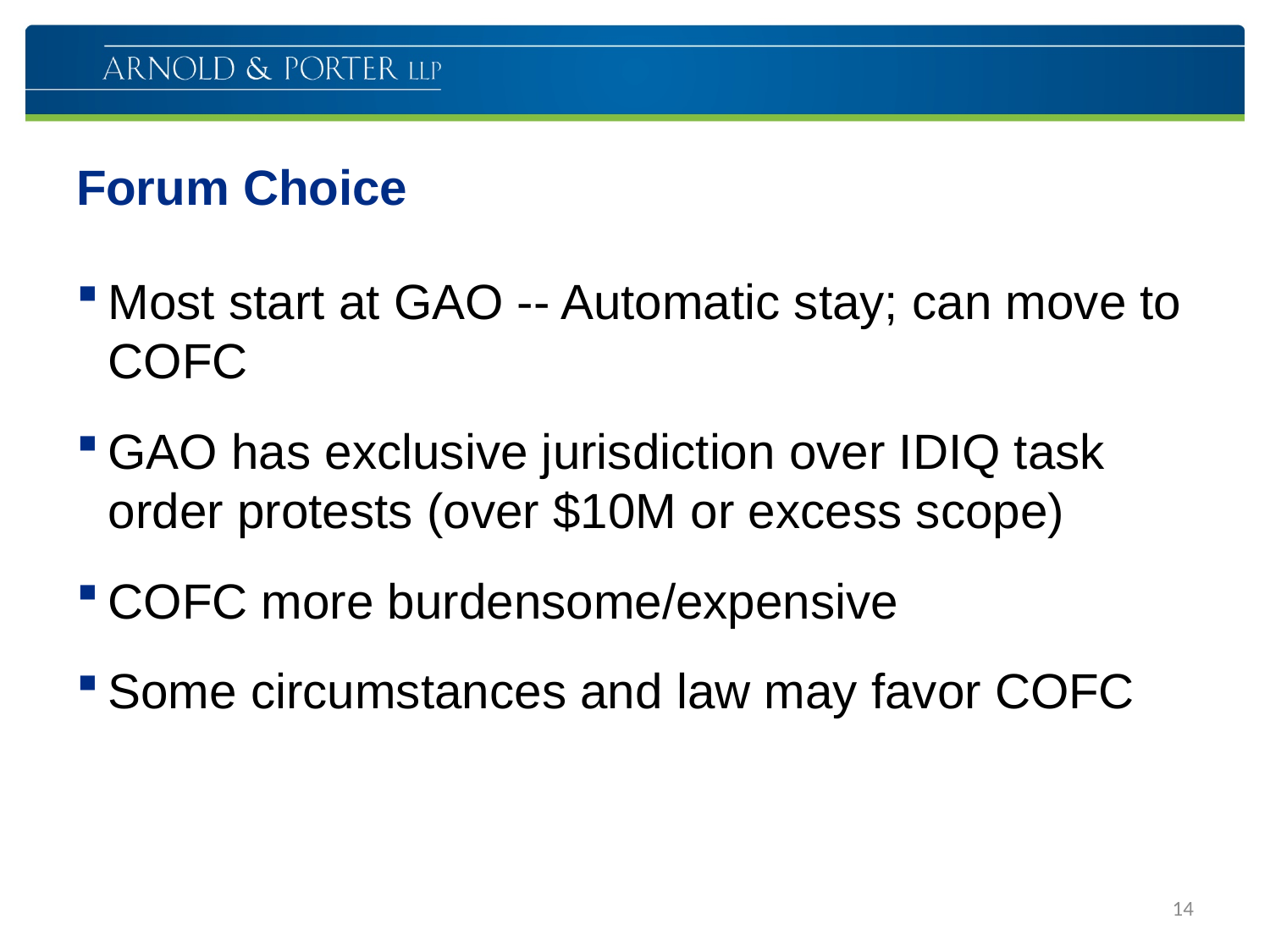

# Forum Choice
Most start at GAO -- Automatic stay; can move to COFC
GAO has exclusive jurisdiction over IDIQ task order protests (over $10M or excess scope)
COFC more burdensome/expensive
Some circumstances and law may favor COFC

14